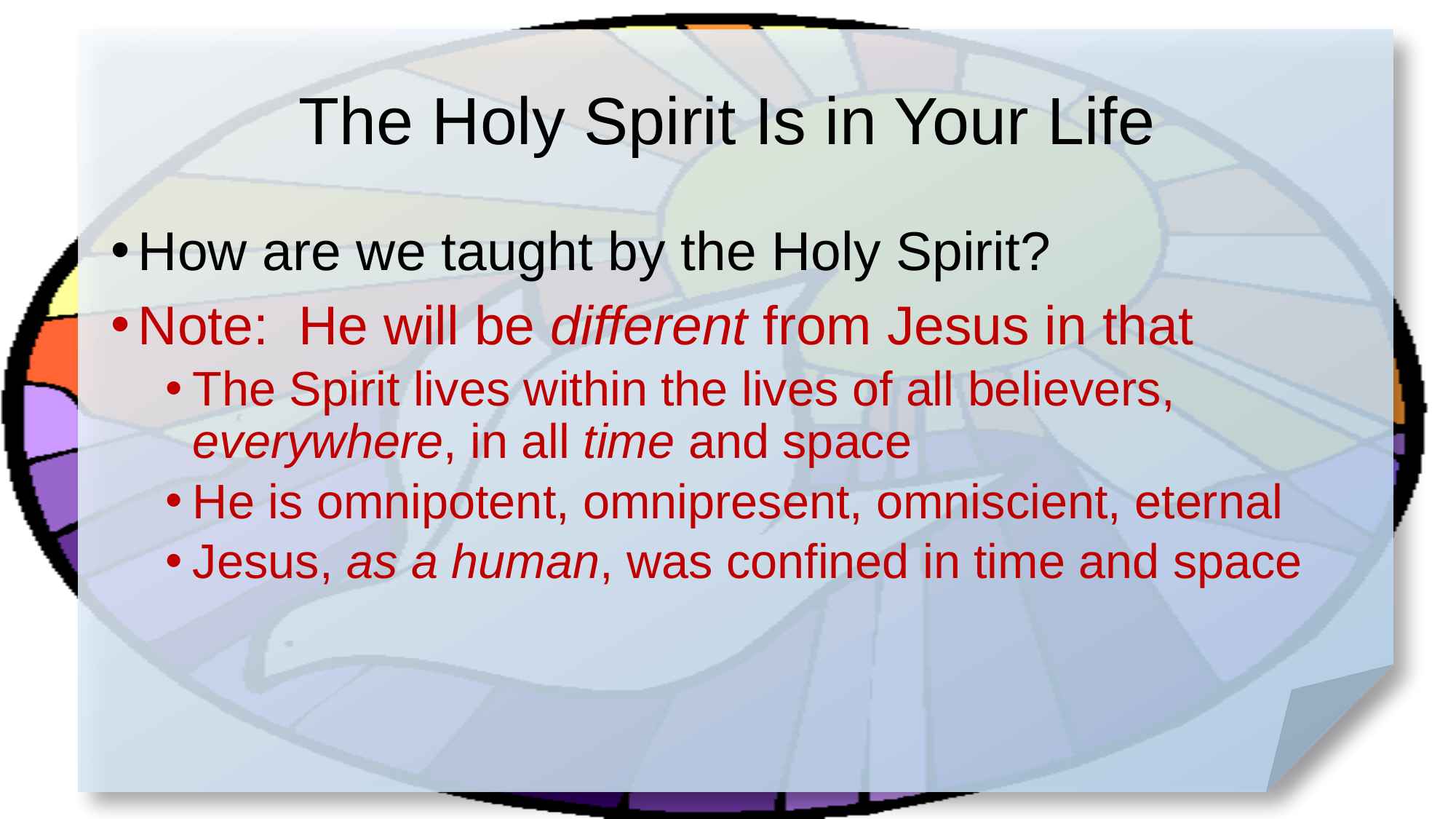

# The Holy Spirit Is in Your Life
How are we taught by the Holy Spirit?
Note:  He will be different from Jesus in that
The Spirit lives within the lives of all believers, everywhere, in all time and space
He is omnipotent, omnipresent, omniscient, eternal
Jesus, as a human, was confined in time and space